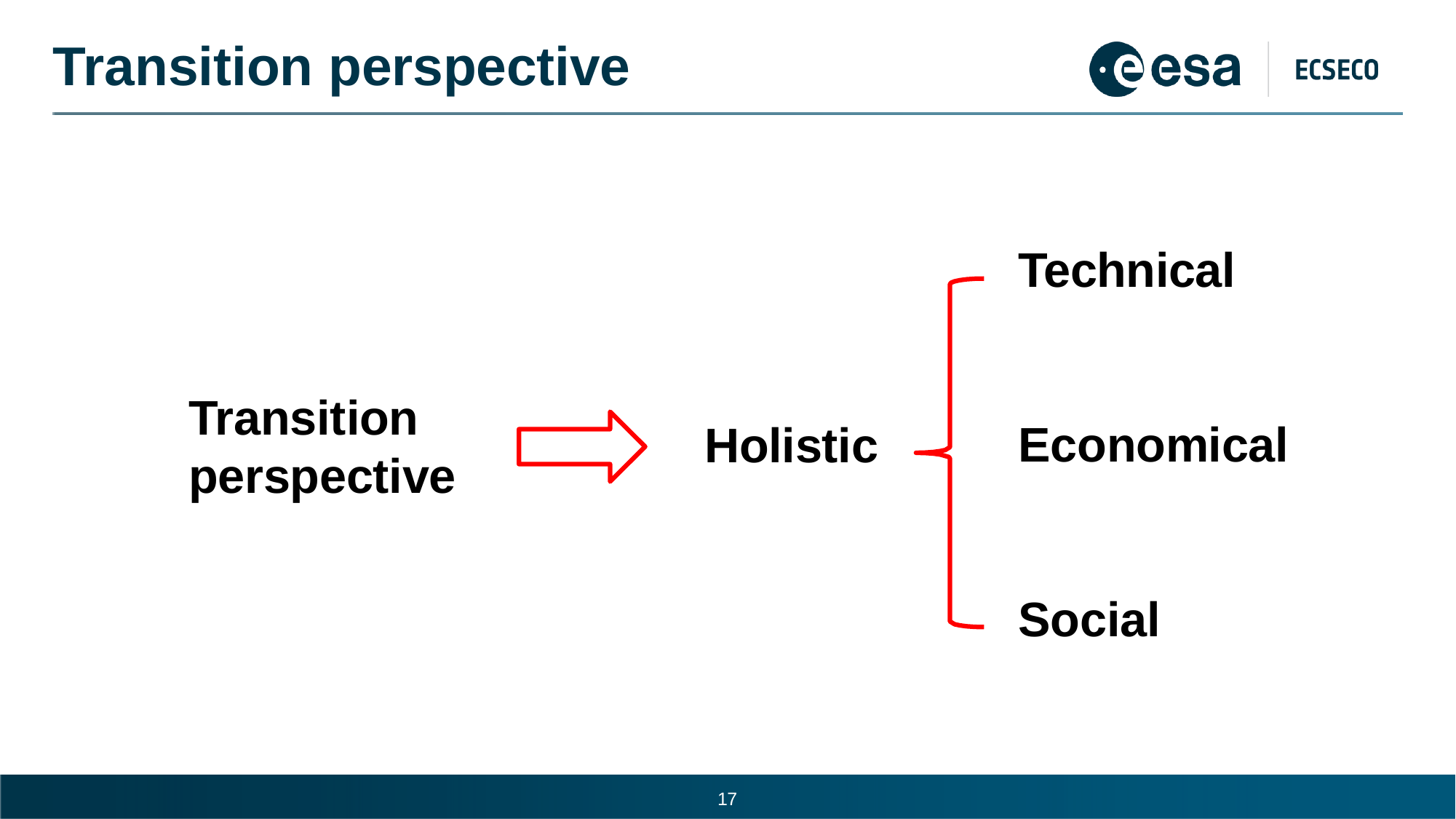

# Transition perspective
Technical

Transition perspective
Economical

Holistic
Social
17